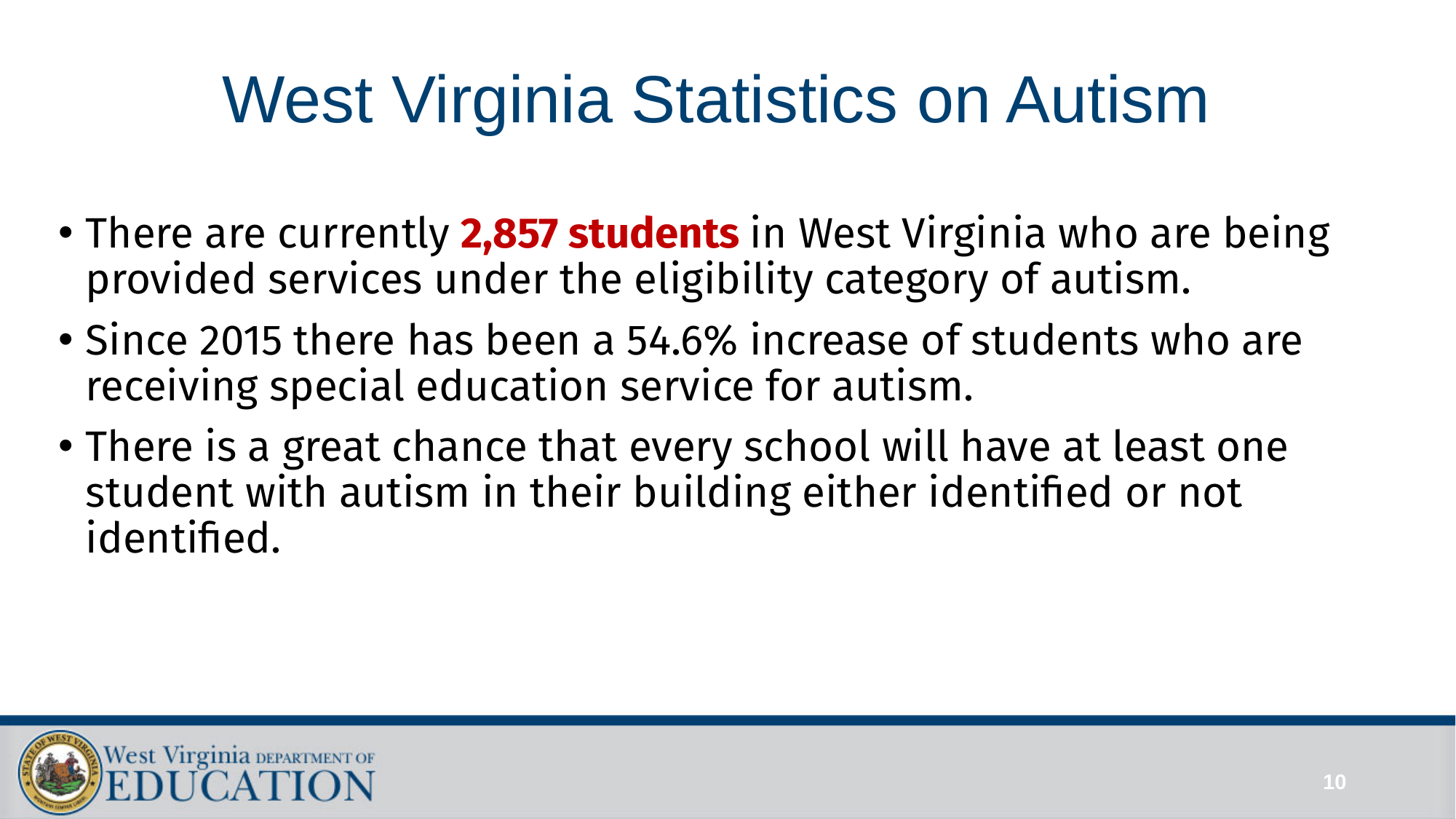

# West Virginia Statistics on Autism
There are currently 2,857 students in West Virginia who are being provided services under the eligibility category of autism.
Since 2015 there has been a 54.6% increase of students who are receiving special education service for autism.
There is a great chance that every school will have at least one student with autism in their building either identified or not identified.
10